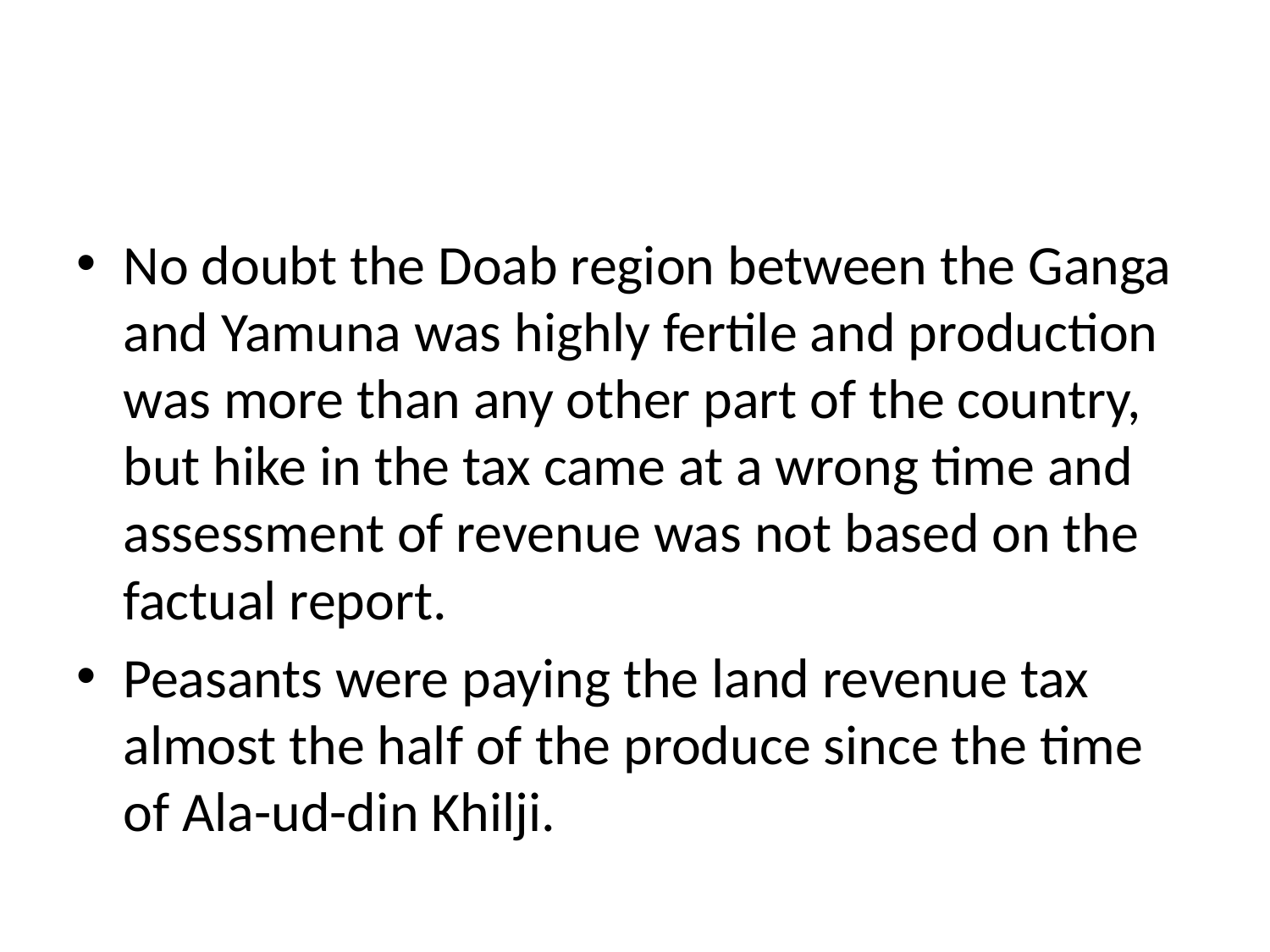

#
No doubt the Doab region between the Ganga and Yamuna was highly fertile and production was more than any other part of the country, but hike in the tax came at a wrong time and assessment of revenue was not based on the factual report.
Peasants were paying the land revenue tax almost the half of the produce since the time of Ala-ud-din Khilji.